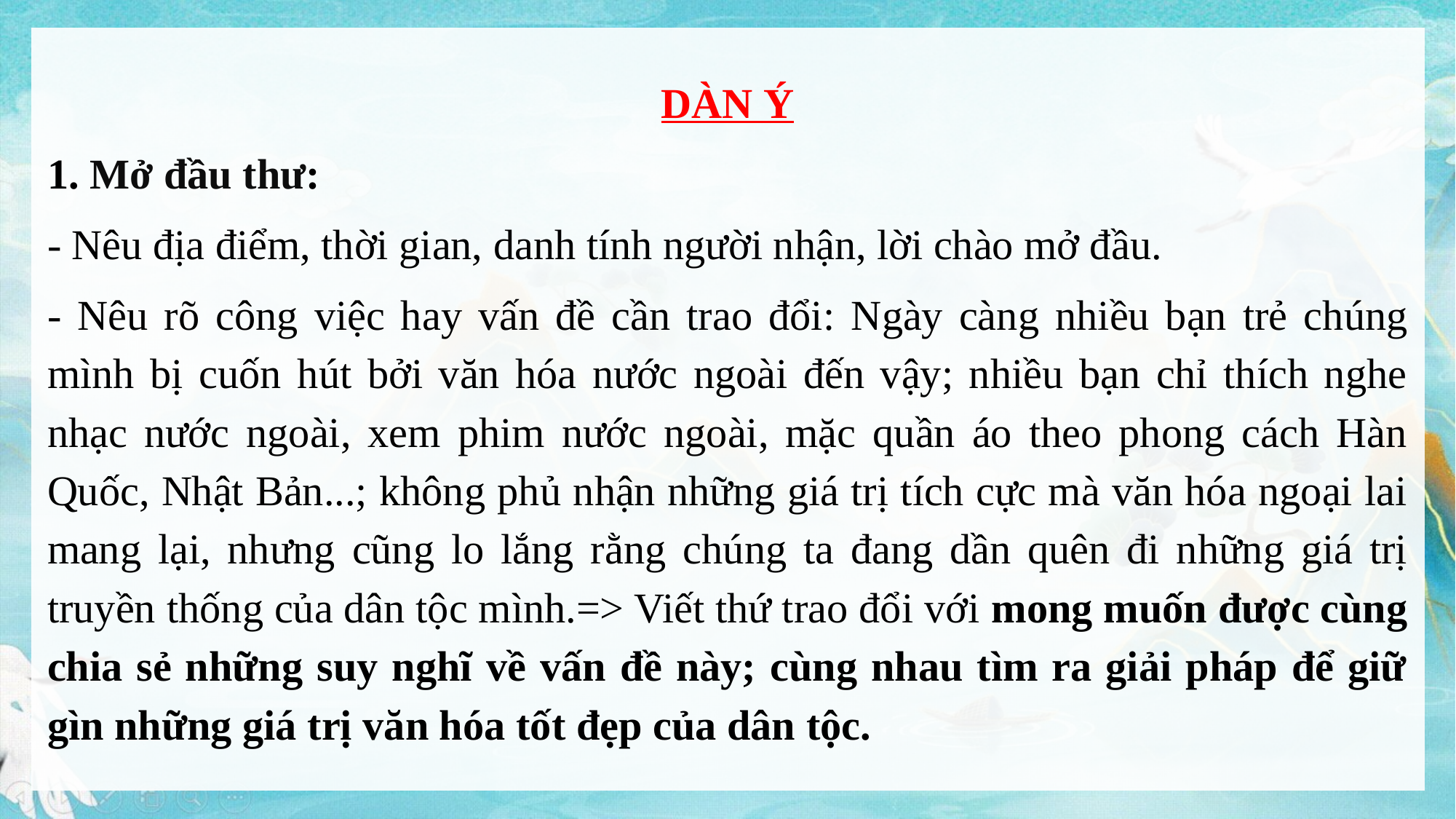

DÀN Ý
1. Mở đầu thư:
- Nêu địa điểm, thời gian, danh tính người nhận, lời chào mở đầu.
- Nêu rõ công việc hay vấn đề cần trao đổi: Ngày càng nhiều bạn trẻ chúng mình bị cuốn hút bởi văn hóa nước ngoài đến vậy; nhiều bạn chỉ thích nghe nhạc nước ngoài, xem phim nước ngoài, mặc quần áo theo phong cách Hàn Quốc, Nhật Bản...; không phủ nhận những giá trị tích cực mà văn hóa ngoại lai mang lại, nhưng cũng lo lắng rằng chúng ta đang dần quên đi những giá trị truyền thống của dân tộc mình.=> Viết thứ trao đổi với mong muốn được cùng chia sẻ những suy nghĩ về vấn đề này; cùng nhau tìm ra giải pháp để giữ gìn những giá trị văn hóa tốt đẹp của dân tộc.